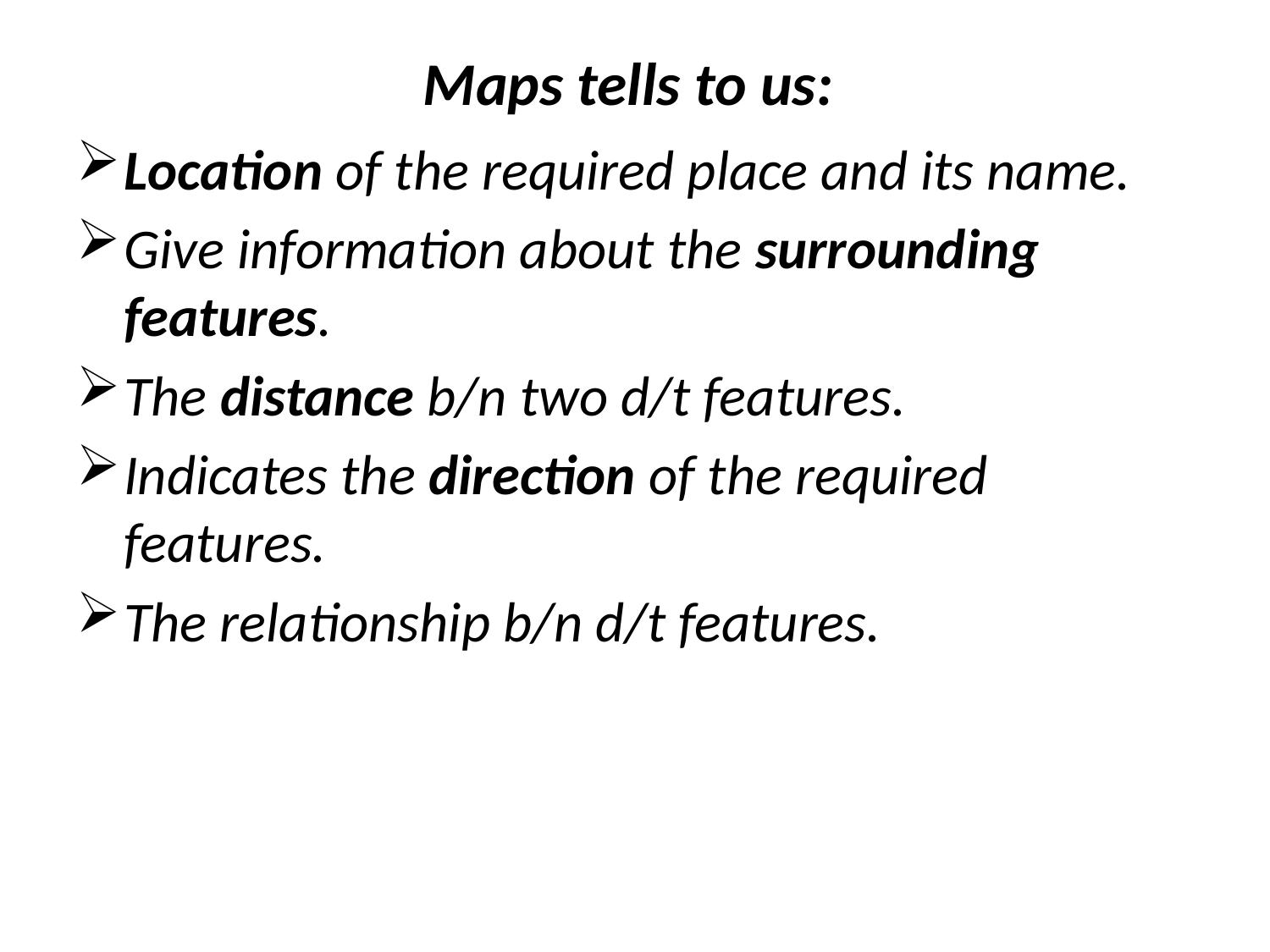

# Maps tells to us:
Location of the required place and its name.
Give information about the surrounding features.
The distance b/n two d/t features.
Indicates the direction of the required features.
The relationship b/n d/t features.